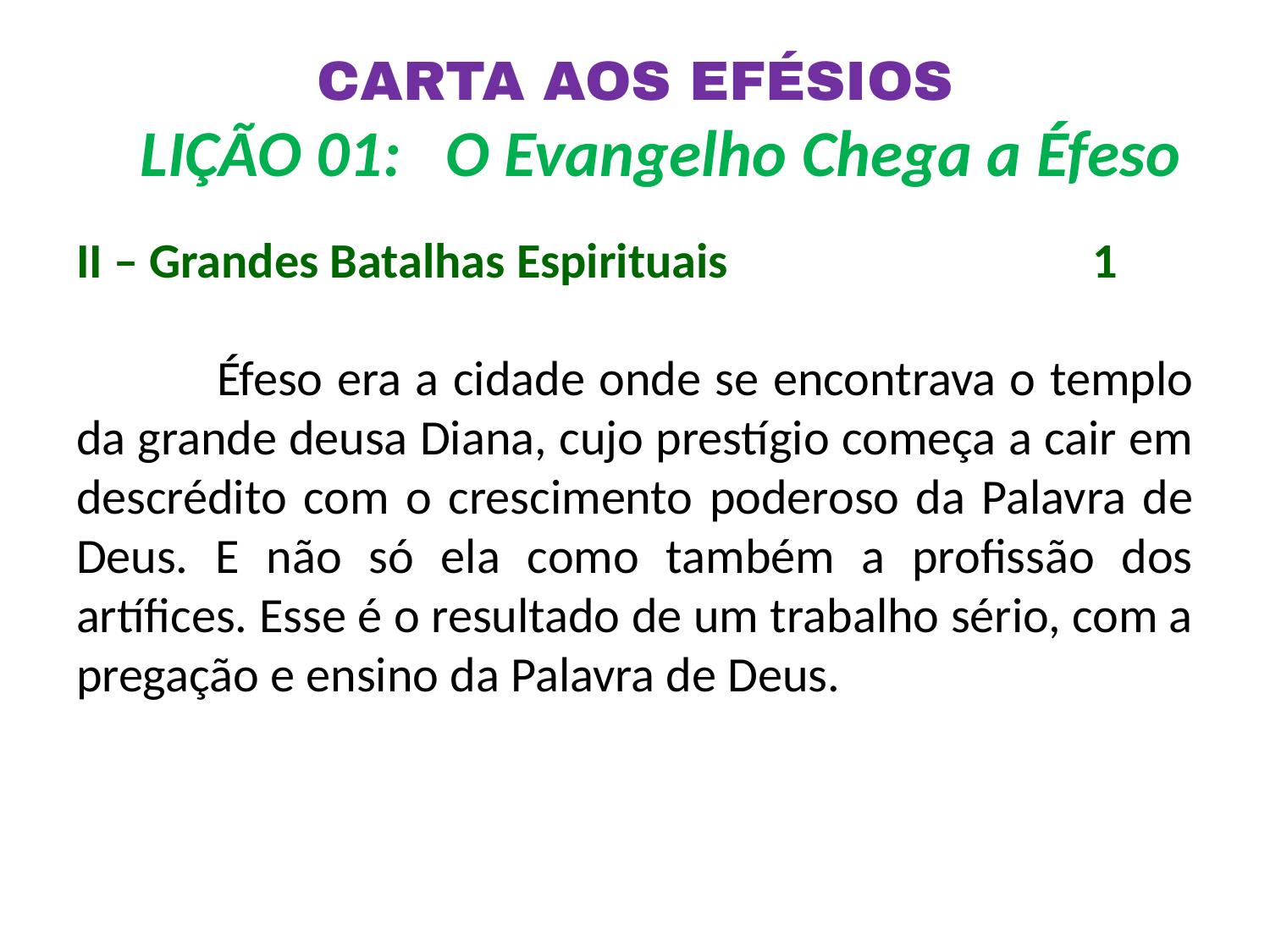

# CARTA AOS EFÉSIOS LIÇÃO 01:   O Evangelho Chega a Éfeso
II – Grandes Batalhas Espirituais			1

	 Éfeso era a cidade onde se encontrava o templo da grande deusa Diana, cujo prestígio começa a cair em descrédito com o crescimento poderoso da Palavra de Deus. E não só ela como também a profissão dos artífices. Esse é o resultado de um trabalho sério, com a pregação e ensino da Palavra de Deus.